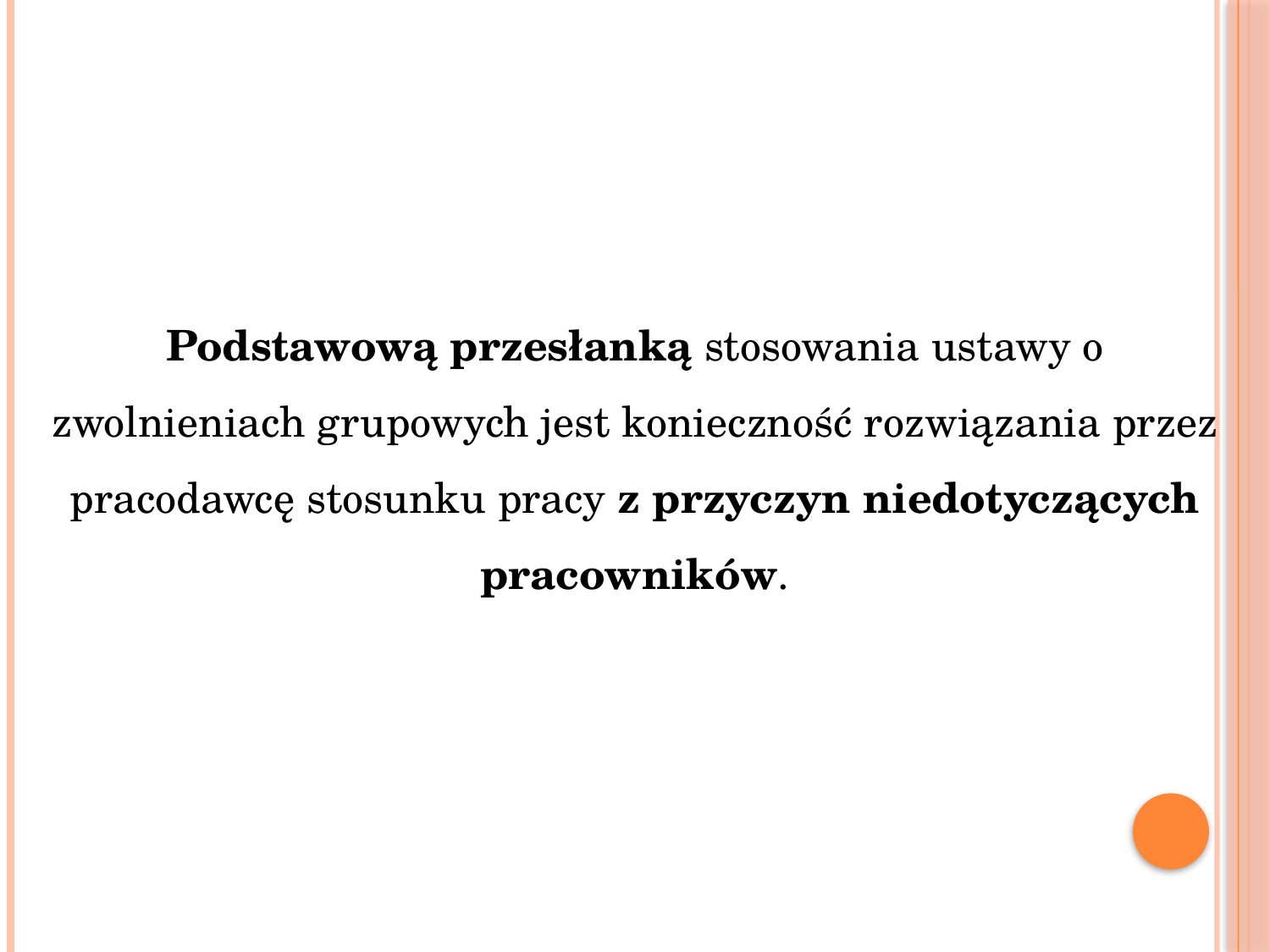

Podstawową przesłanką stosowania ustawy o zwolnieniach grupowych jest konieczność rozwiązania przez pracodawcę stosunku pracy z przyczyn niedotyczących pracowników.